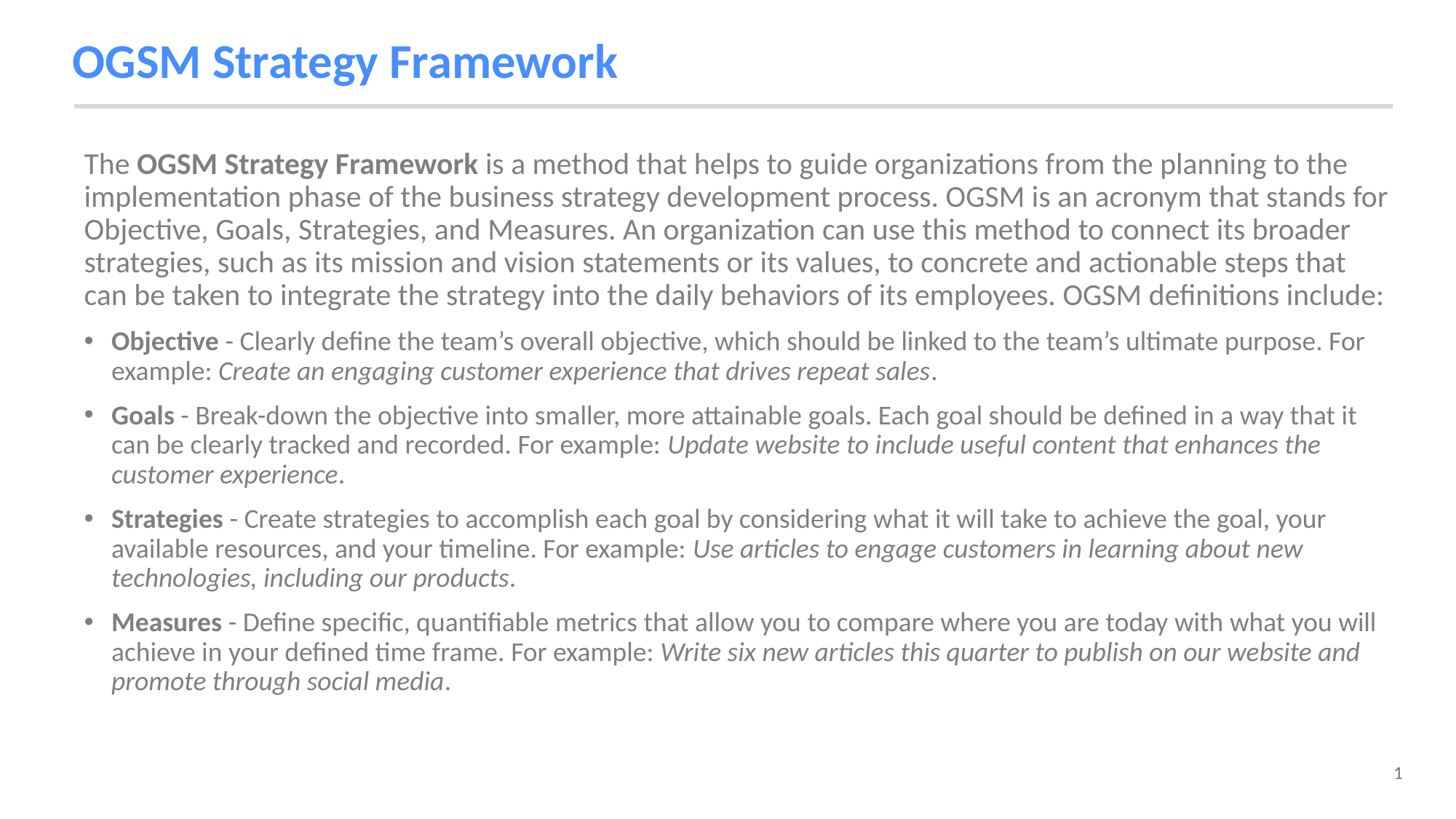

# OGSM Strategy Framework
The OGSM Strategy Framework is a method that helps to guide organizations from the planning to the implementation phase of the business strategy development process. OGSM is an acronym that stands for Objective, Goals, Strategies, and Measures. An organization can use this method to connect its broader strategies, such as its mission and vision statements or its values, to concrete and actionable steps that can be taken to integrate the strategy into the daily behaviors of its employees. OGSM definitions include:
Objective - Clearly define the team’s overall objective, which should be linked to the team’s ultimate purpose. For example: Create an engaging customer experience that drives repeat sales.
Goals - Break-down the objective into smaller, more attainable goals. Each goal should be defined in a way that it can be clearly tracked and recorded. For example: Update website to include useful content that enhances the customer experience.
Strategies - Create strategies to accomplish each goal by considering what it will take to achieve the goal, your available resources, and your timeline. For example: Use articles to engage customers in learning about new technologies, including our products.
Measures - Define specific, quantifiable metrics that allow you to compare where you are today with what you will achieve in your defined time frame. For example: Write six new articles this quarter to publish on our website and promote through social media.